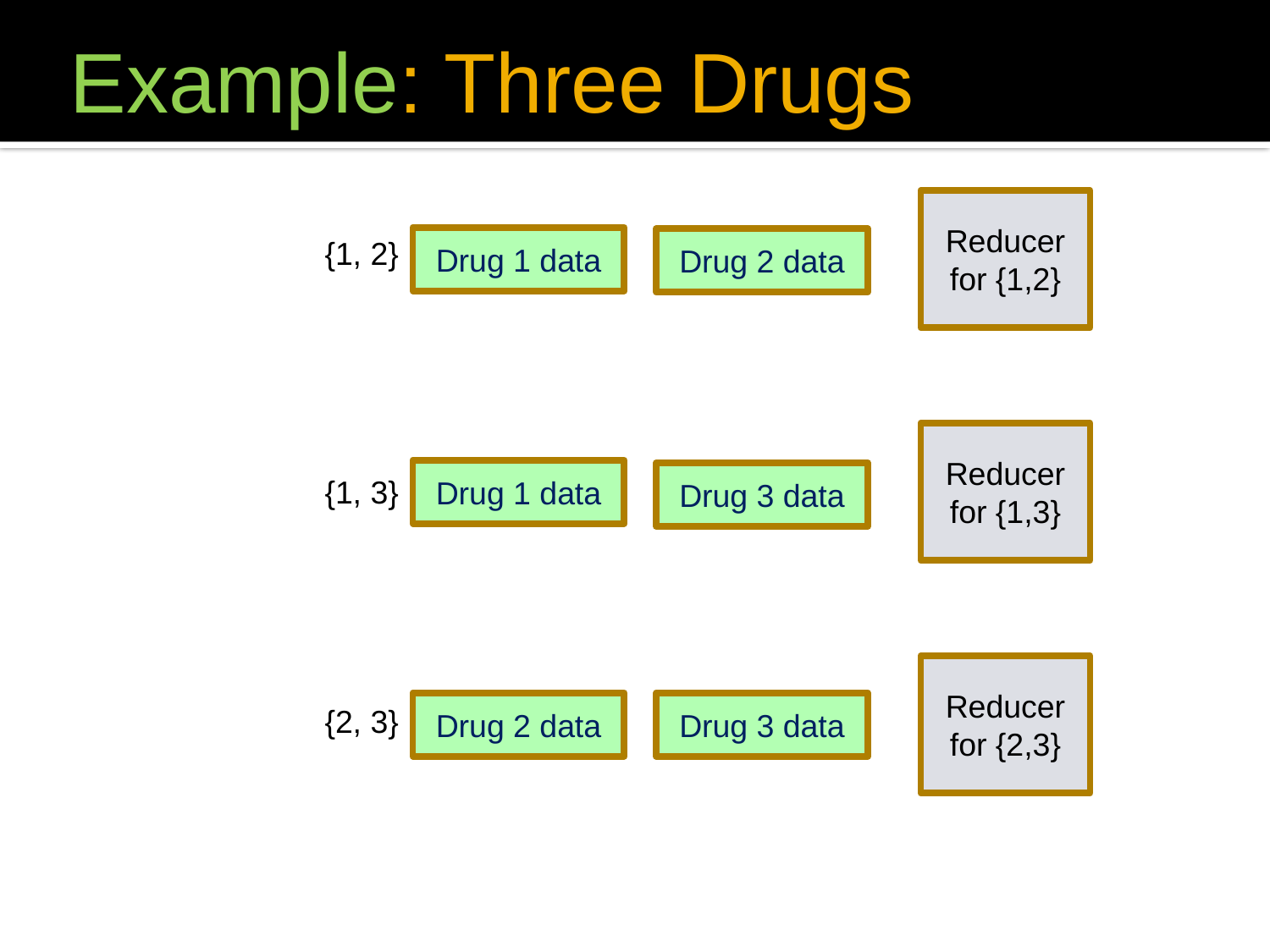

# Example: Three Drugs

Reducer
for {1,2}
{1, 2}

Drug 1 data

Drug 2 data

Reducer
for {1,3}

Drug 1 data

Drug 3 data
{1, 3}

Reducer
for {2,3}

Drug 2 data

Drug 3 data
{2, 3}
7